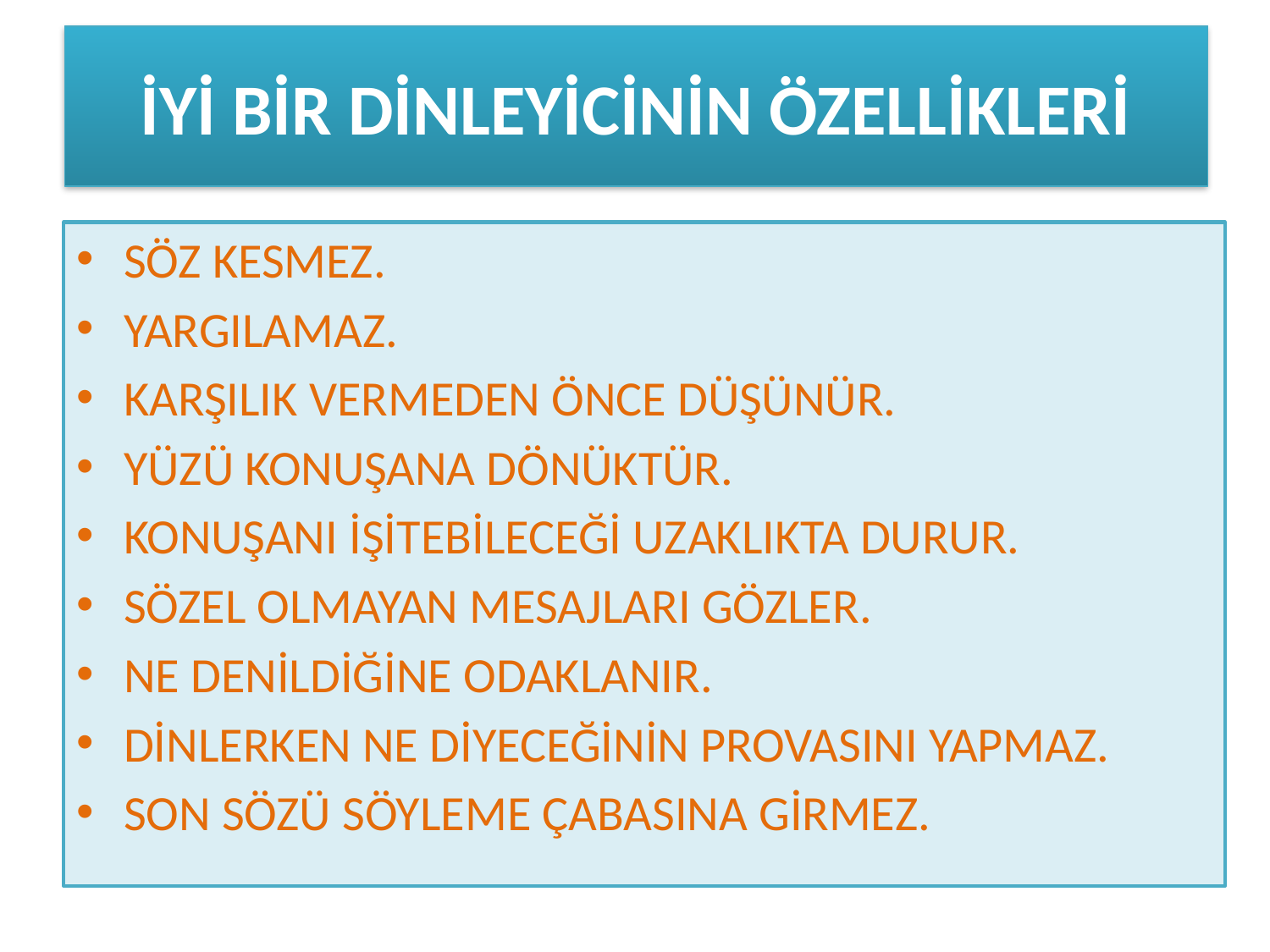

# İYİ BİR DİNLEYİCİNİN ÖZELLİKLERİ
SÖZ KESMEZ.
YARGILAMAZ.
KARŞILIK VERMEDEN ÖNCE DÜŞÜNÜR.
YÜZÜ KONUŞANA DÖNÜKTÜR.
KONUŞANI İŞİTEBİLECEĞİ UZAKLIKTA DURUR.
SÖZEL OLMAYAN MESAJLARI GÖZLER.
NE DENİLDİĞİNE ODAKLANIR.
DİNLERKEN NE DİYECEĞİNİN PROVASINI YAPMAZ.
SON SÖZÜ SÖYLEME ÇABASINA GİRMEZ.